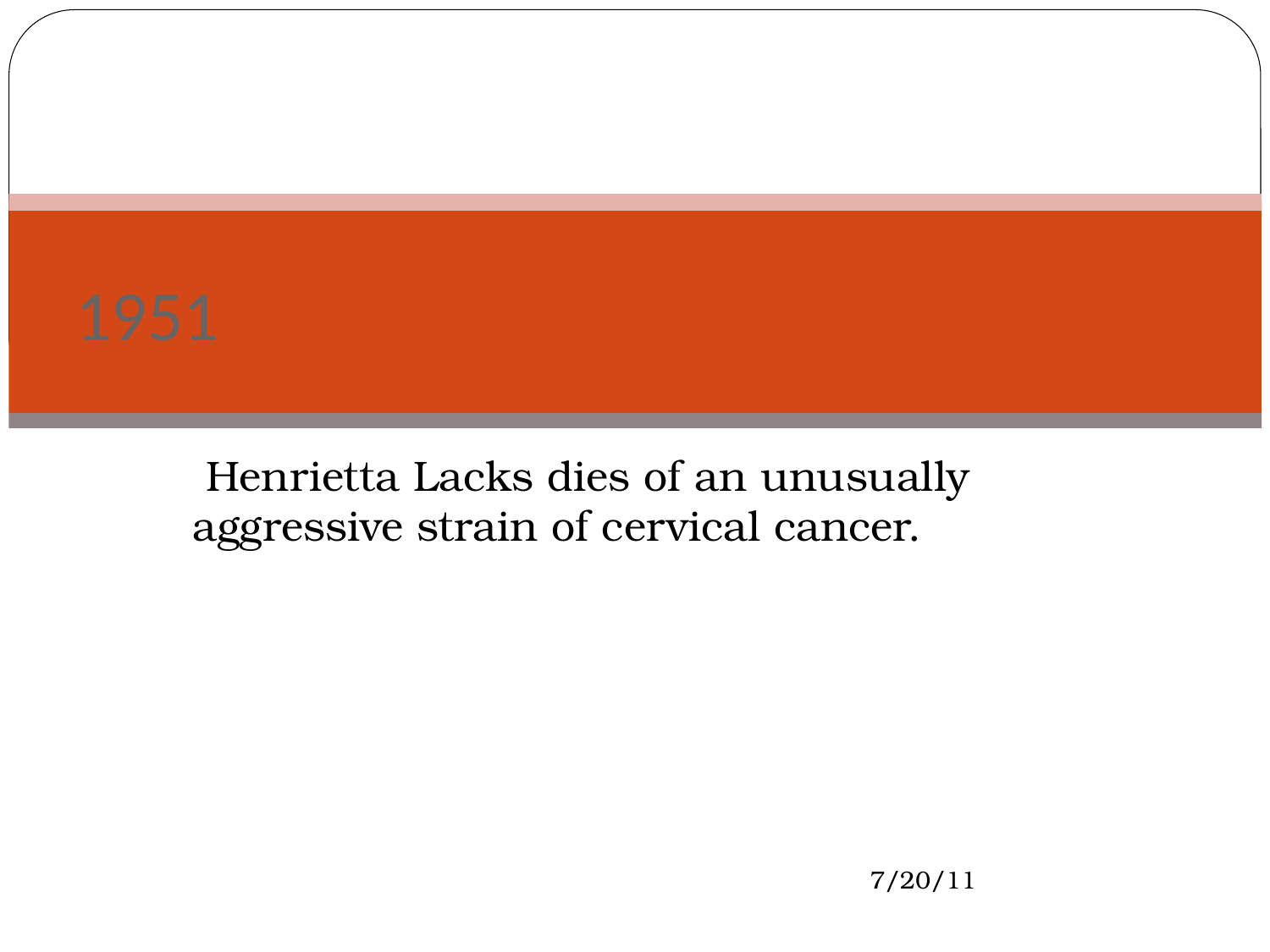

# 1951
 Henrietta Lacks dies of an unusually aggressive strain of cervical cancer.
7/20/11